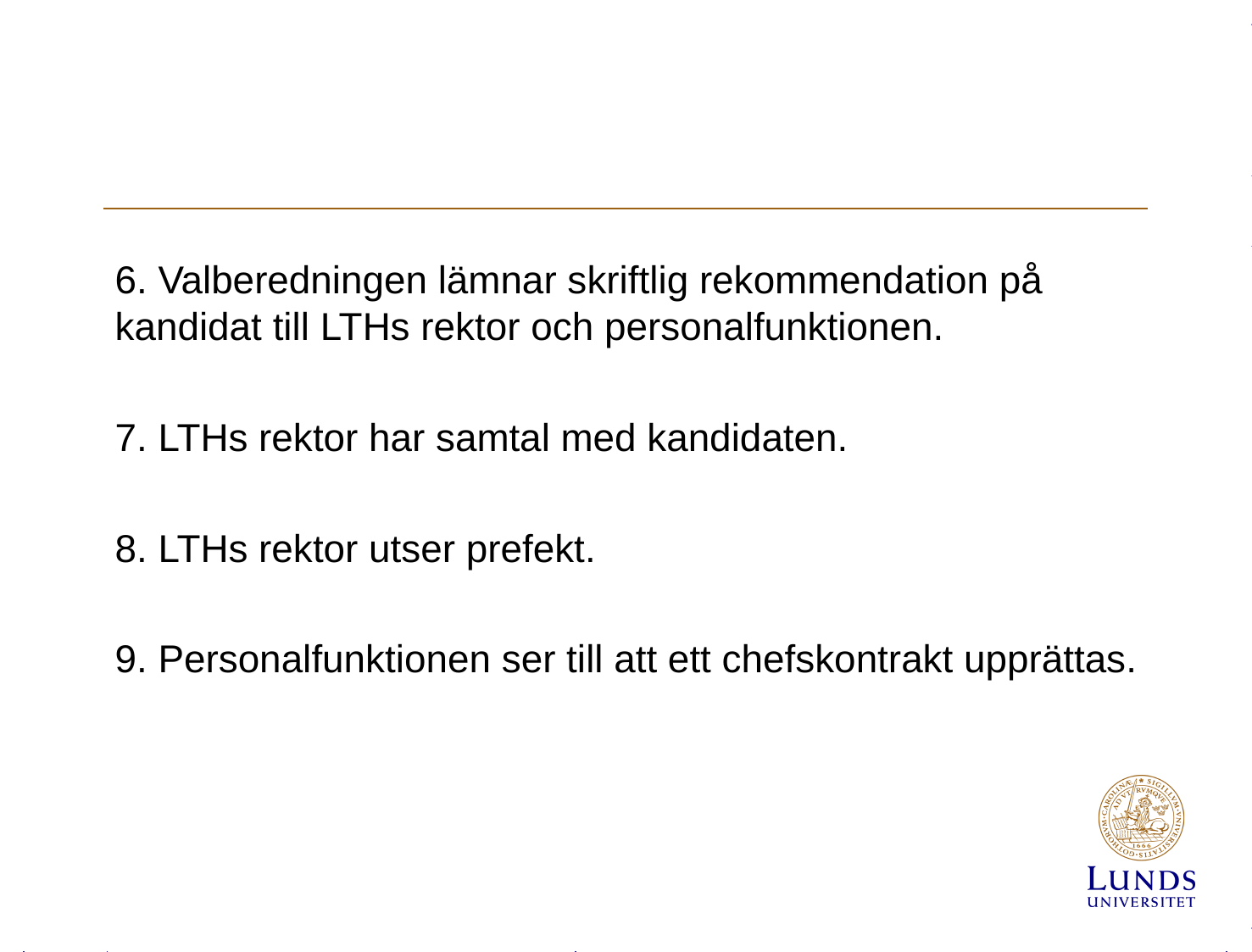

6. Valberedningen lämnar skriftlig rekommendation på kandidat till LTHs rektor och personalfunktionen.
7. LTHs rektor har samtal med kandidaten.
8. LTHs rektor utser prefekt.
9. Personalfunktionen ser till att ett chefskontrakt upprättas.